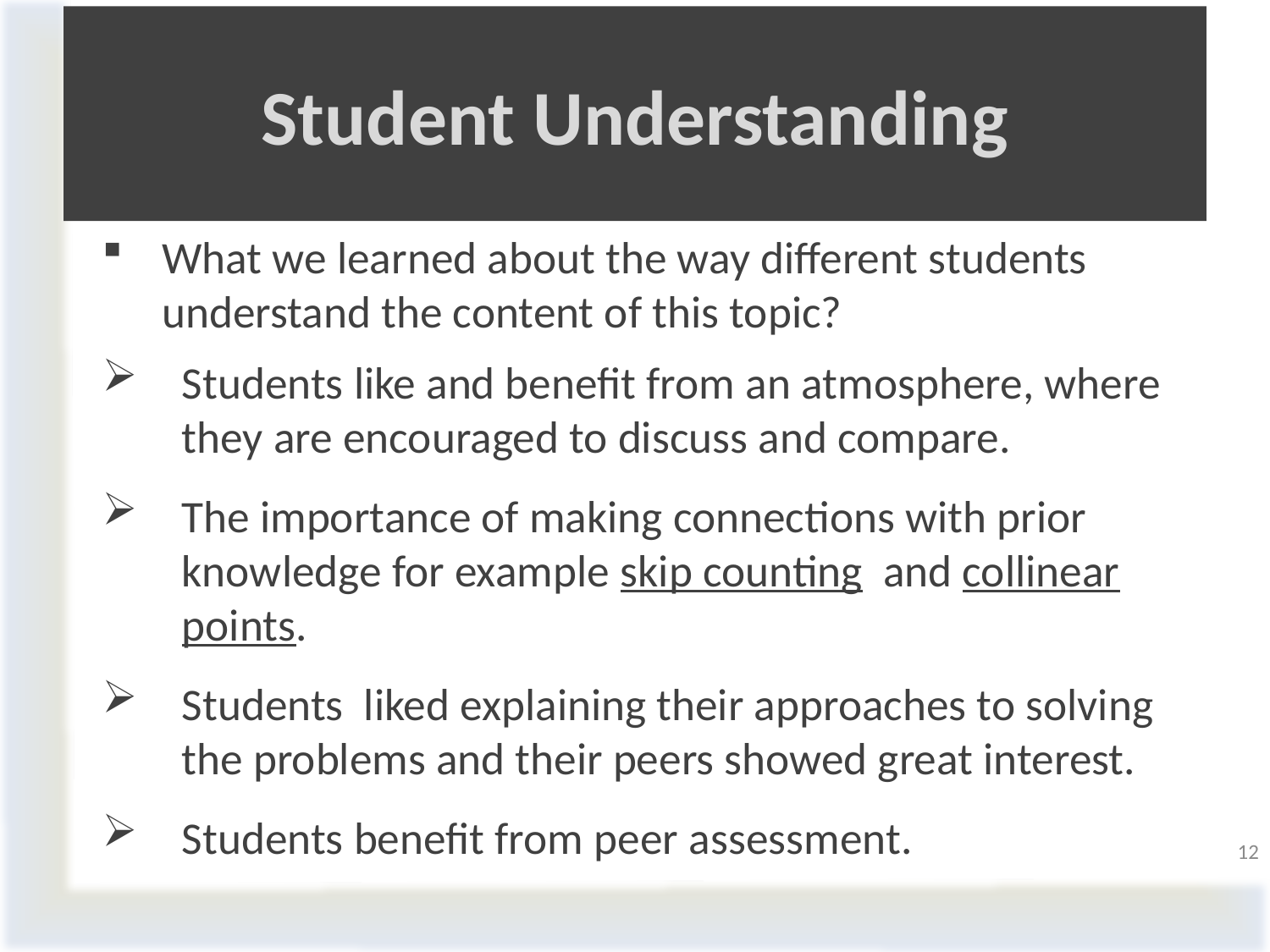

# Student Understanding
What we learned about the way different students understand the content of this topic?
Students like and benefit from an atmosphere, where they are encouraged to discuss and compare.
The importance of making connections with prior knowledge for example skip counting  and collinear points.
Students  liked explaining their approaches to solving the problems and their peers showed great interest.
Students benefit from peer assessment.

12